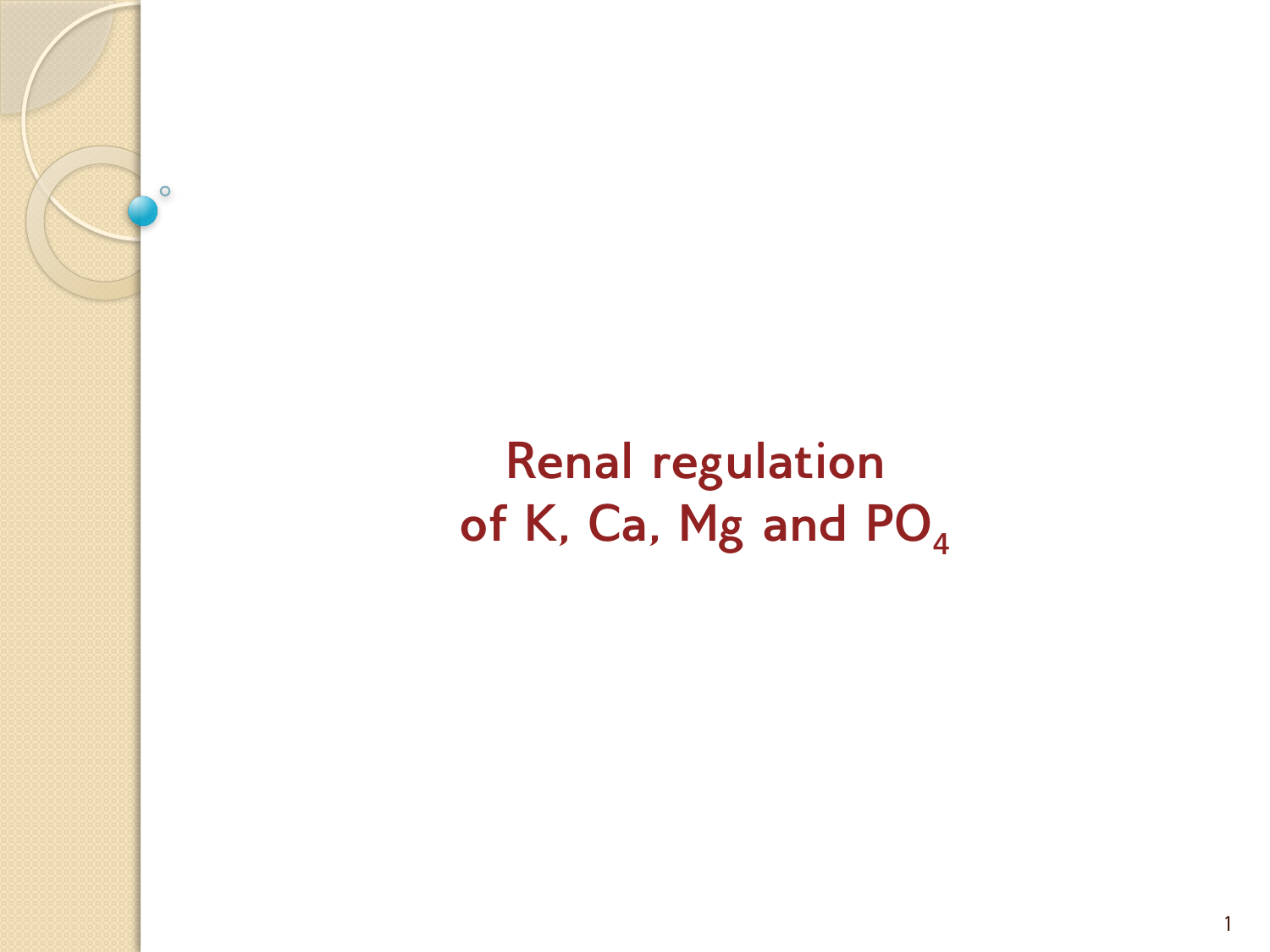

# Renal regulation of K, Ca, Mg and PO4
1